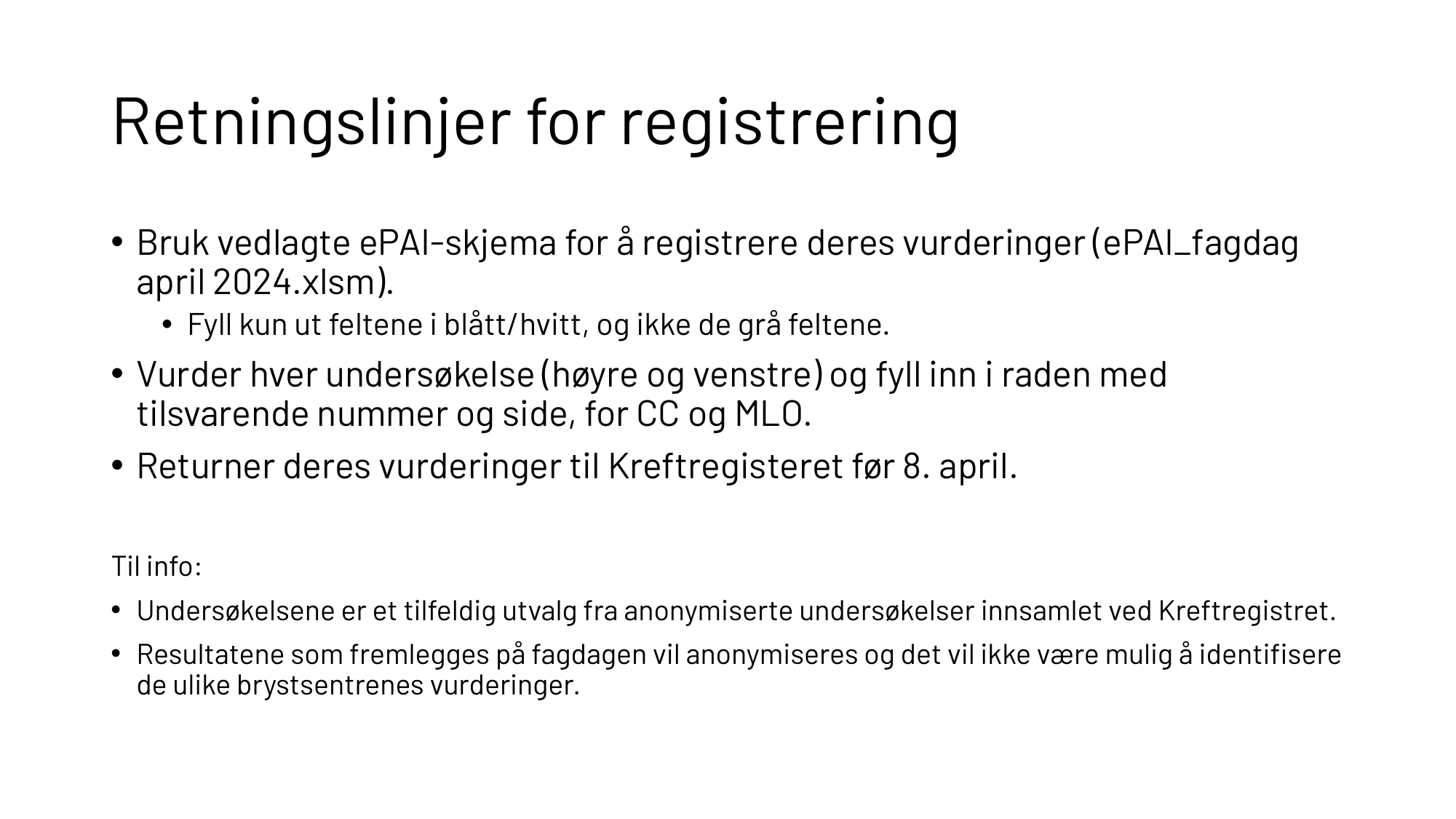

# Retningslinjer for registrering
Bruk vedlagte ePAI-skjema for å registrere deres vurderinger (ePAI_fagdag april 2024.xlsm).
Fyll kun ut feltene i blått/hvitt, og ikke de grå feltene.
Vurder hver undersøkelse (høyre og venstre) og fyll inn i raden med tilsvarende nummer og side, for CC og MLO.
Returner deres vurderinger til Kreftregisteret før 8. april.

Til info:
Undersøkelsene er et tilfeldig utvalg fra anonymiserte undersøkelser innsamlet ved Kreftregistret.
Resultatene som fremlegges på fagdagen vil anonymiseres og det vil ikke være mulig å identifisere de ulike brystsentrenes vurderinger.